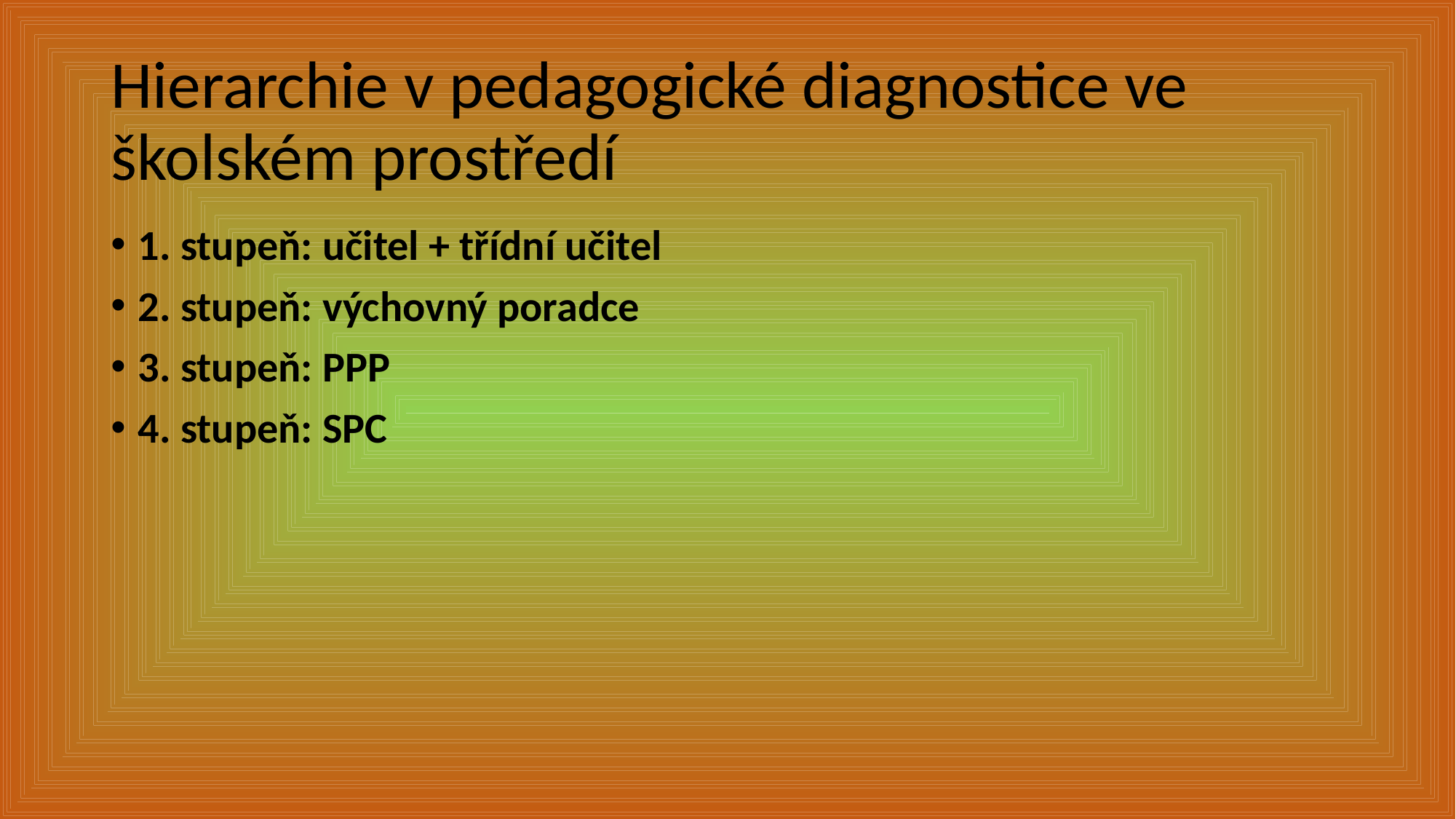

# Hierarchie v pedagogické diagnostice ve školském prostředí
1. stupeň: učitel + třídní učitel
2. stupeň: výchovný poradce
3. stupeň: PPP
4. stupeň: SPC